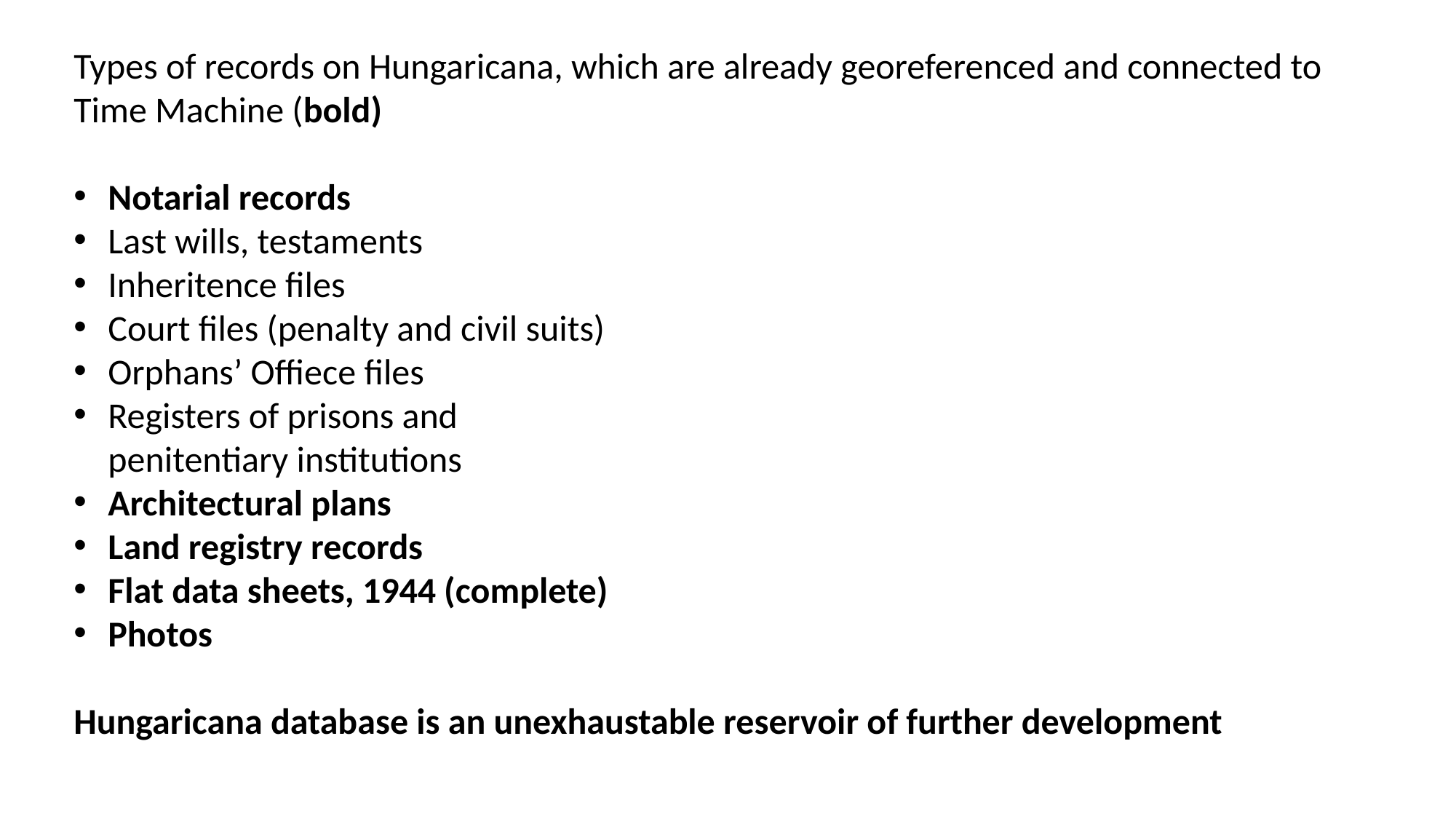

Types of records on Hungaricana, which are already georeferenced and connected to Time Machine (bold)

Notarial records
Last wills, testaments
Inheritence files
Court files (penalty and civil suits)
Orphans’ Offiece files
Registers of prisons and
penitentiary institutions
Architectural plans
Land registry records
Flat data sheets, 1944 (complete)
Photos

Hungaricana database is an unexhaustable reservoir of further development